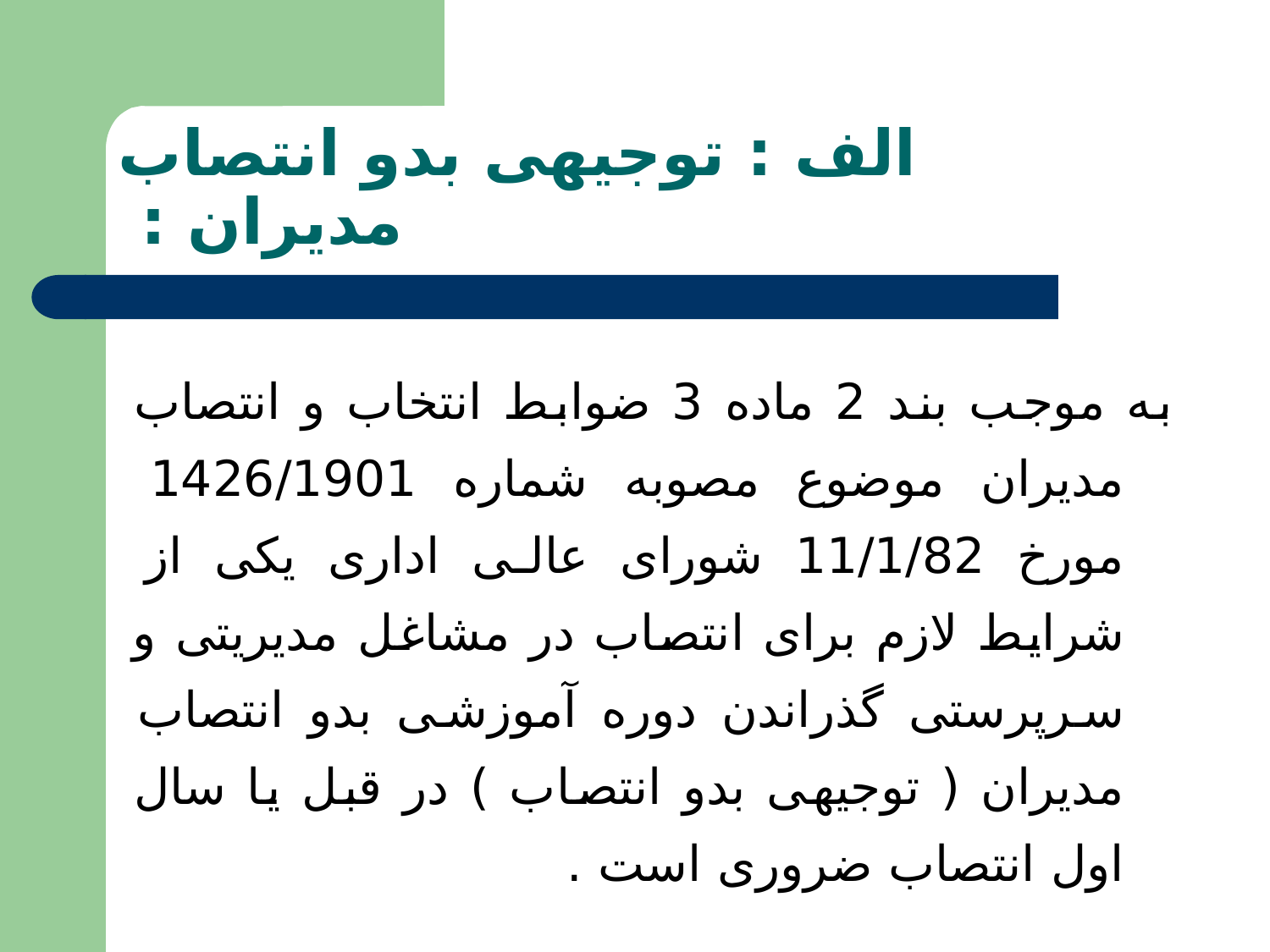

# الف : توجیهی بدو انتصاب مدیران :
به موجب بند 2 ماده 3 ضوابط انتخاب و انتصاب مدیران موضوع مصوبه شماره 1426/1901 مورخ 11/1/82 شورای عالی اداری یکی از شرایط لازم برای انتصاب در مشاغل مدیریتی و سرپرستی گذراندن دوره آموزشی بدو انتصاب مدیران ( توجیهی بدو انتصاب ) در قبل یا سال اول انتصاب ضروری است .